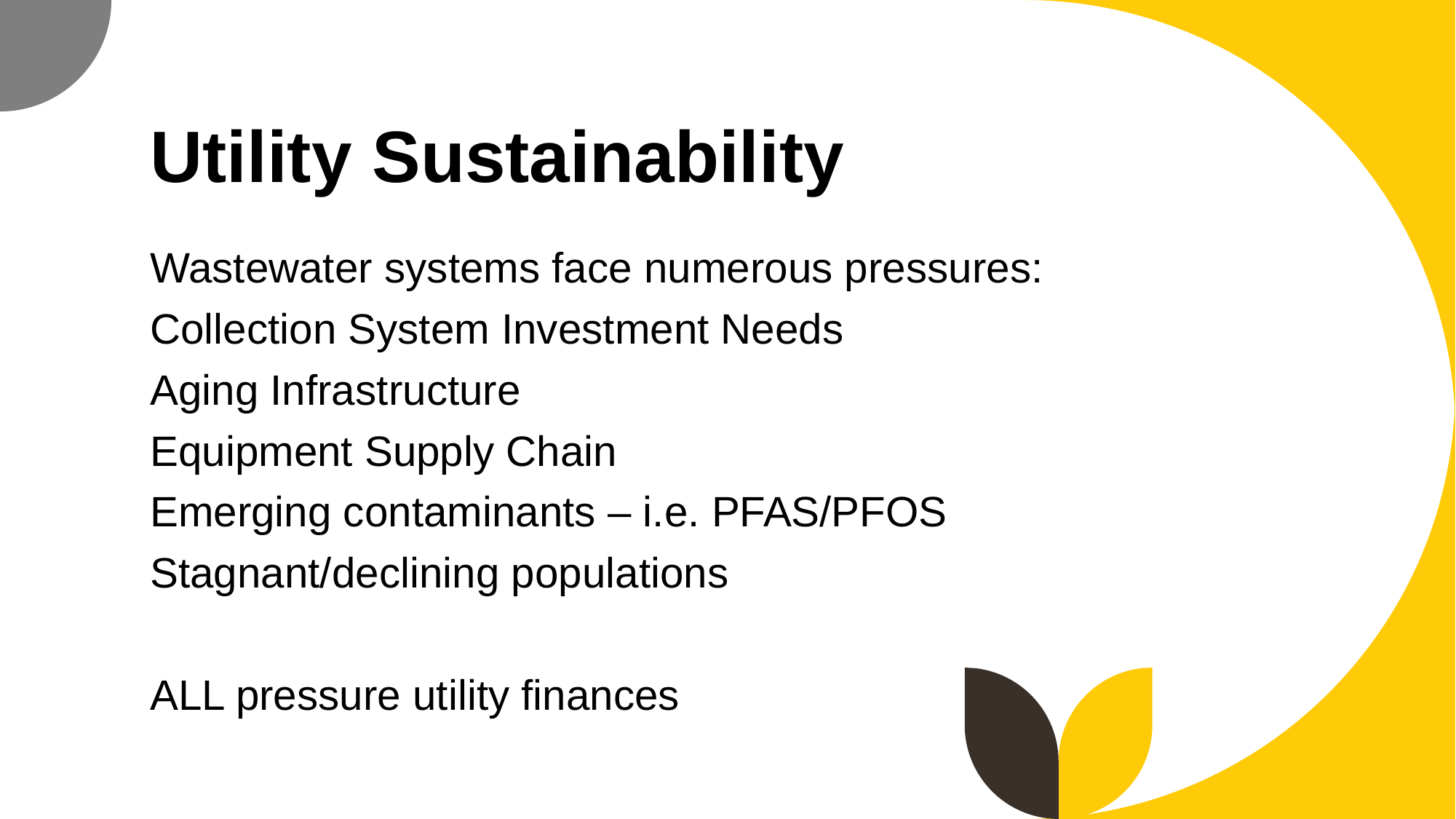

# Utility Sustainability
Wastewater systems face numerous pressures:
Collection System Investment Needs
Aging Infrastructure
Equipment Supply Chain
Emerging contaminants – i.e. PFAS/PFOS
Stagnant/declining populations

ALL pressure utility finances